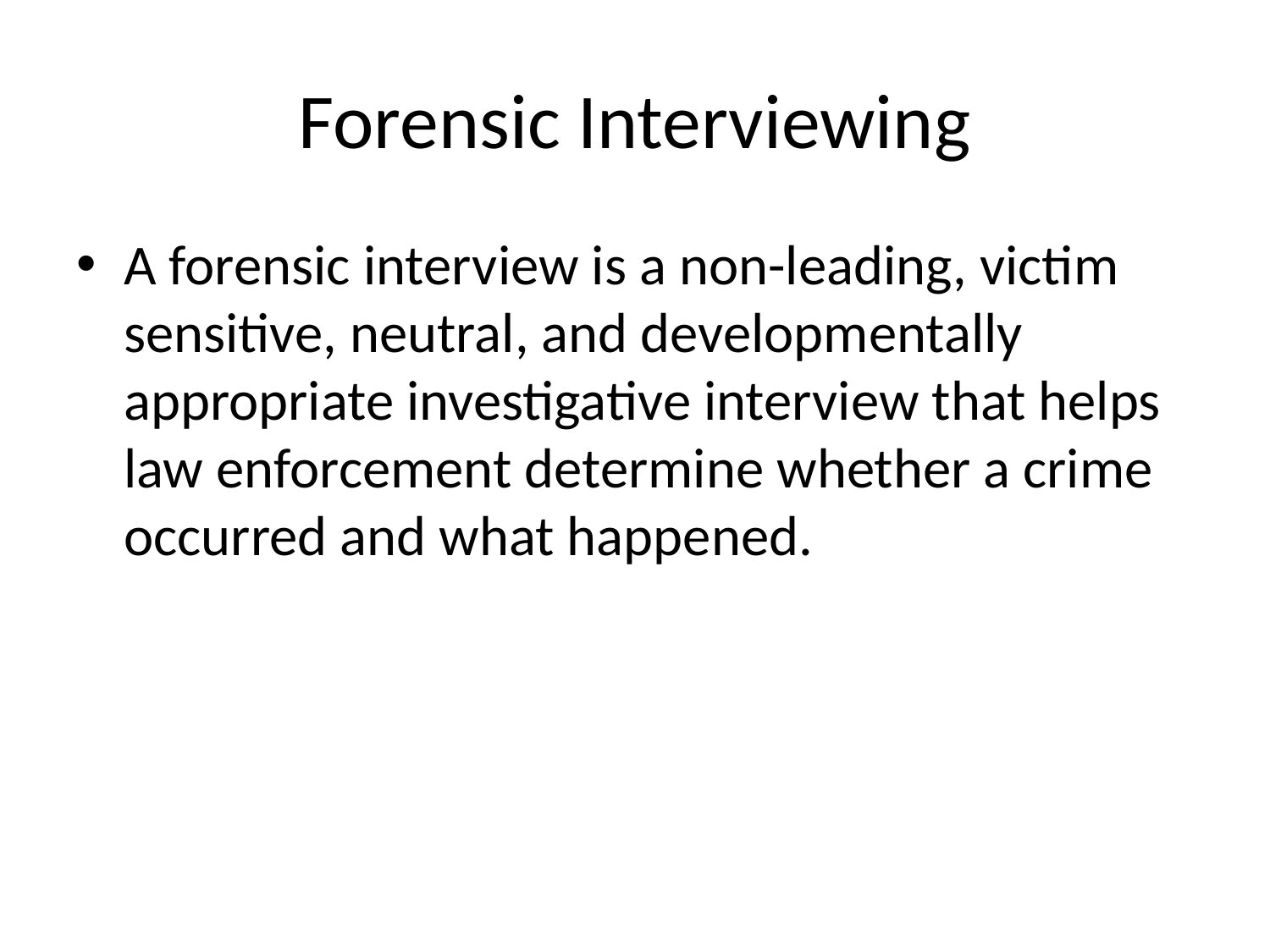

# Forensic Interviewing
A forensic interview is a non-leading, victim sensitive, neutral, and developmentally appropriate investigative interview that helps law enforcement determine whether a crime occurred and what happened.